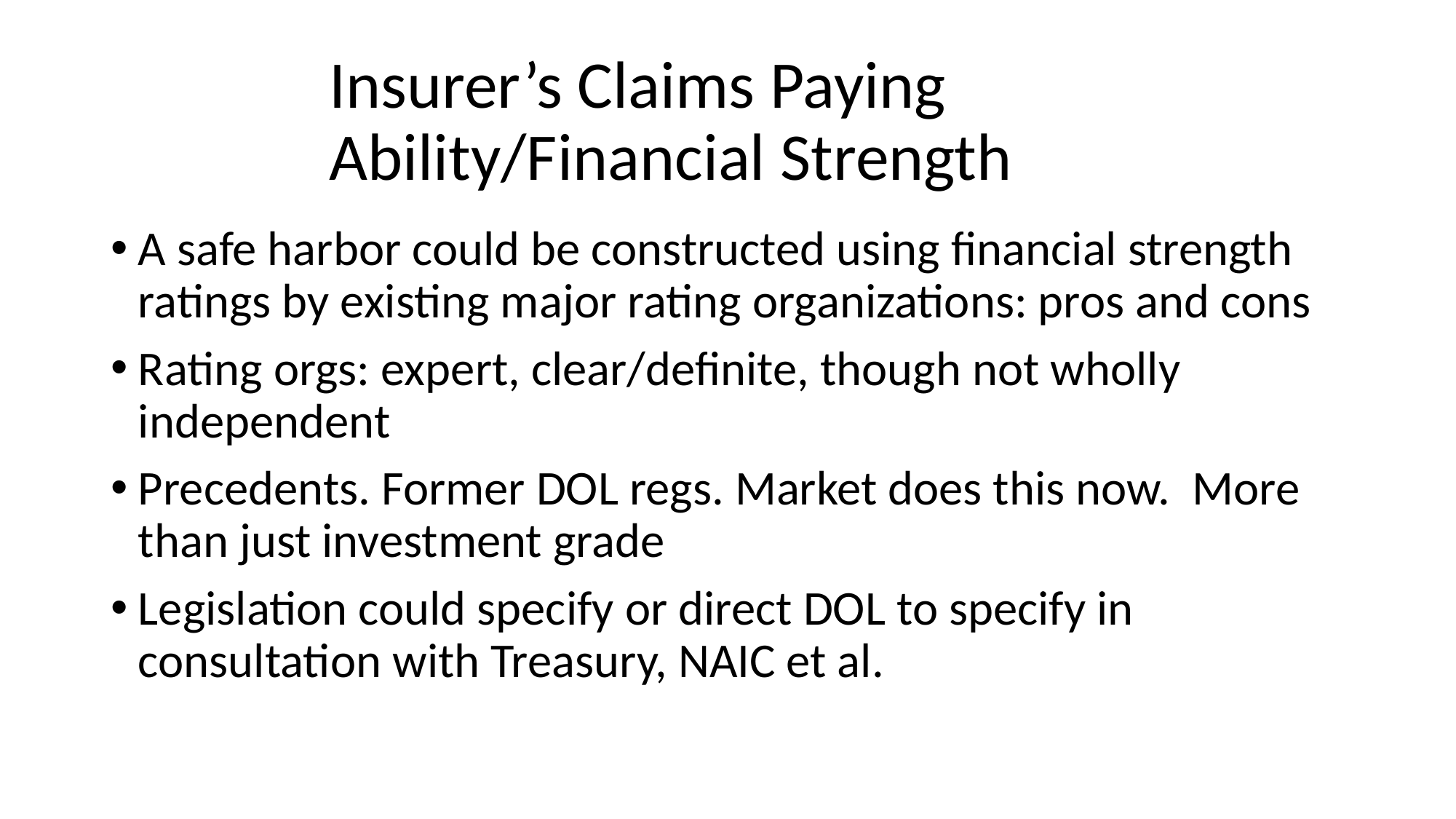

# Insurer’s Claims Paying Ability/Financial Strength
A safe harbor could be constructed using financial strength ratings by existing major rating organizations: pros and cons
Rating orgs: expert, clear/definite, though not wholly independent
Precedents. Former DOL regs. Market does this now.  More than just investment grade
Legislation could specify or direct DOL to specify in consultation with Treasury, NAIC et al.